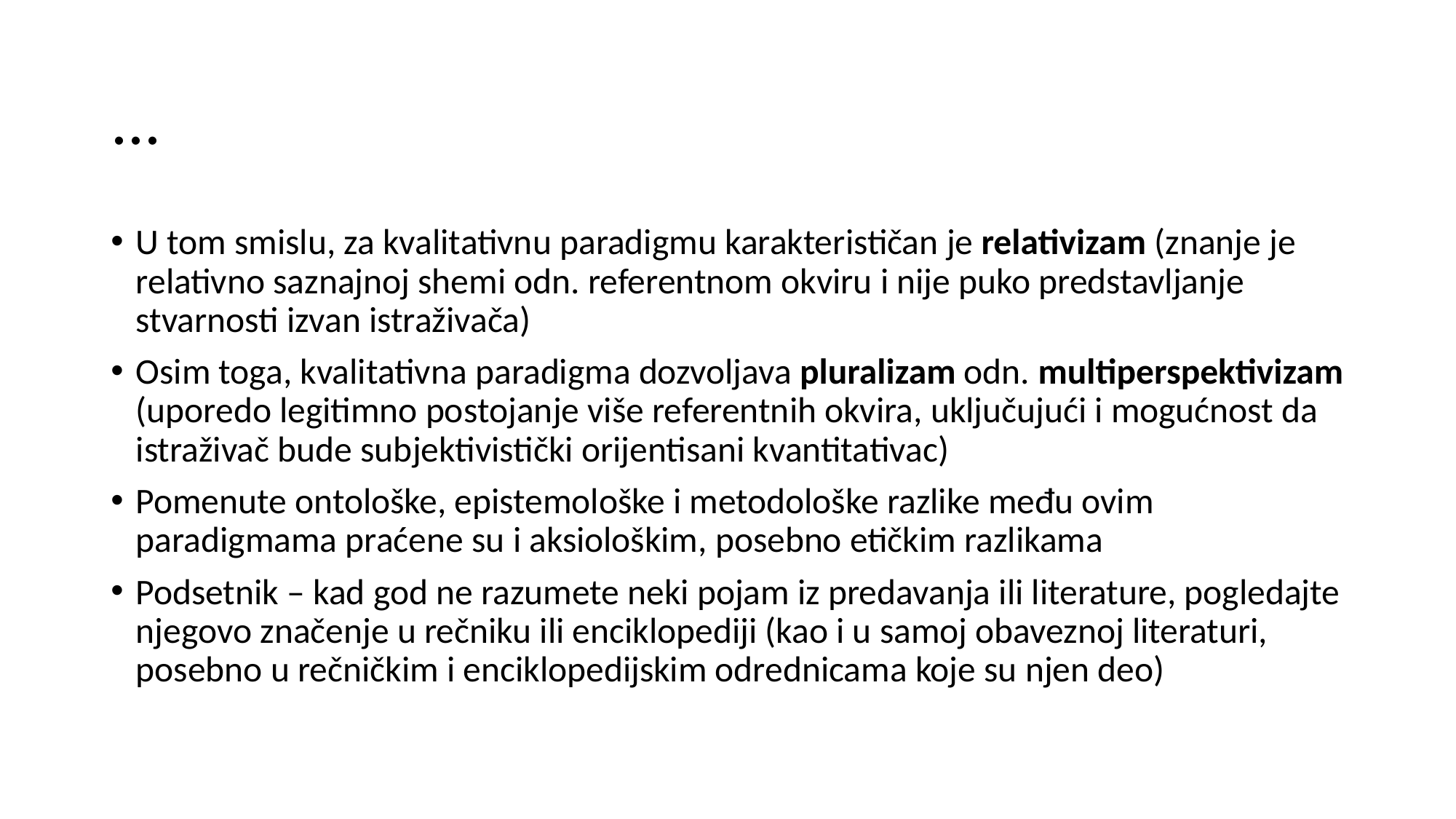

# ...
U tom smislu, za kvalitativnu paradigmu karakterističan je relativizam (znanje je relativno saznajnoj shemi odn. referentnom okviru i nije puko predstavljanje stvarnosti izvan istraživača)
Osim toga, kvalitativna paradigma dozvoljava pluralizam odn. multiperspektivizam (uporedo legitimno postojanje više referentnih okvira, uključujući i mogućnost da istraživač bude subjektivistički orijentisani kvantitativac)
Pomenute ontološke, epistemološke i metodološke razlike među ovim paradigmama praćene su i aksiološkim, posebno etičkim razlikama
Podsetnik – kad god ne razumete neki pojam iz predavanja ili literature, pogledajte njegovo značenje u rečniku ili enciklopediji (kao i u samoj obaveznoj literaturi, posebno u rečničkim i enciklopedijskim odrednicama koje su njen deo)